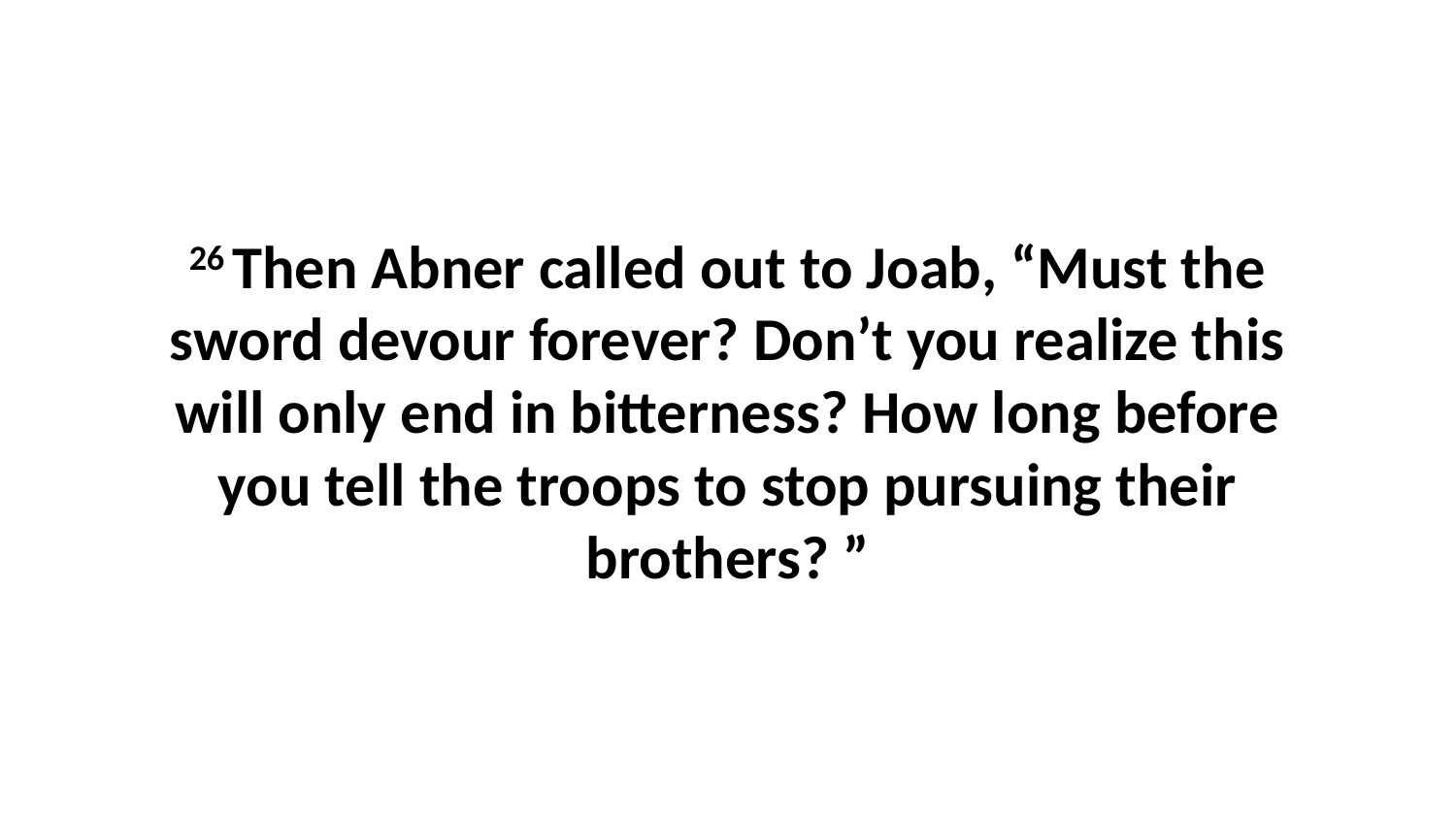

26 Then Abner called out to Joab, “Must the sword devour forever? Don’t you realize this will only end in bitterness? How long before you tell the troops to stop pursuing their brothers? ”